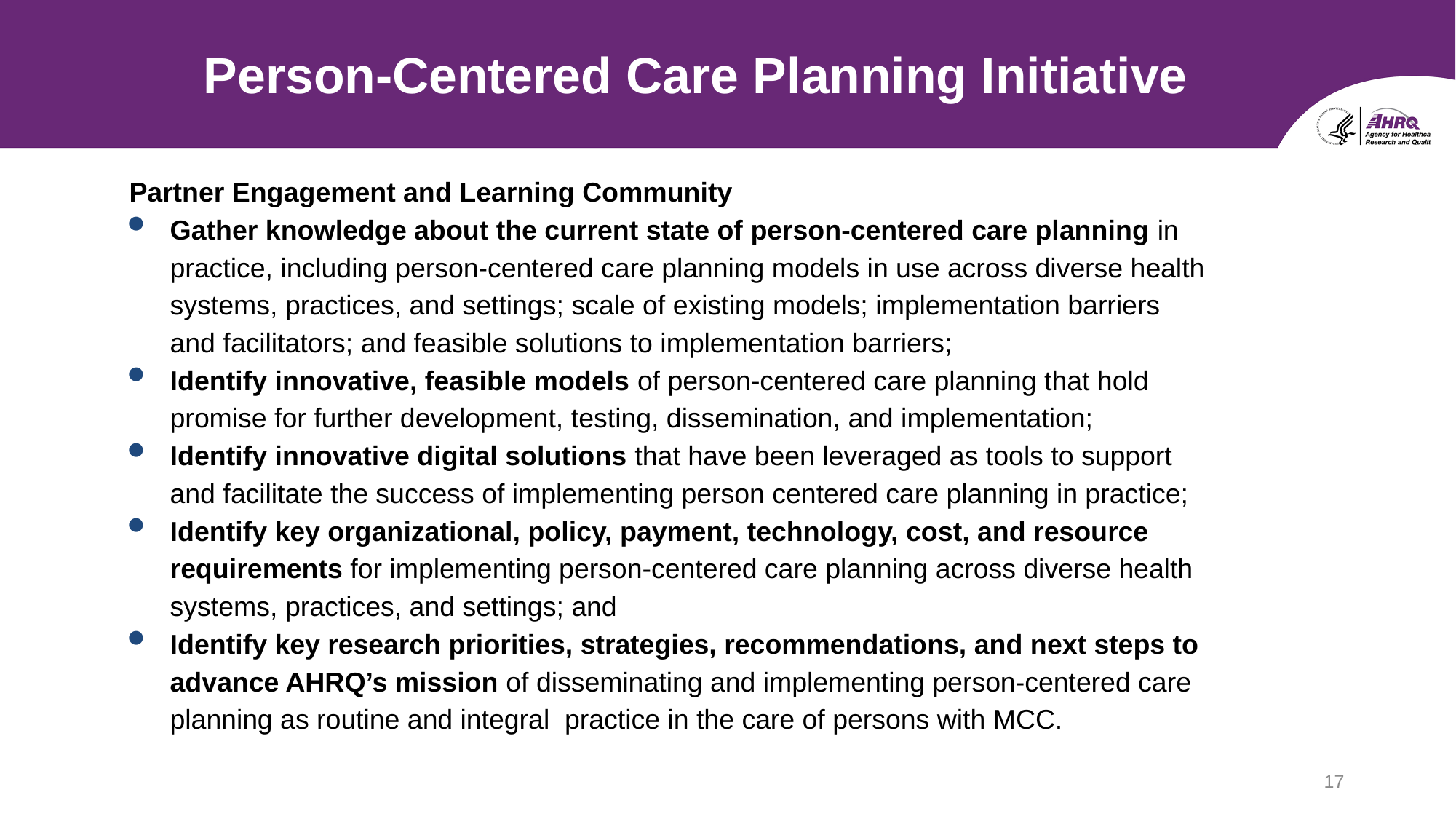

# Person-Centered Care Planning Initiative
Partner Engagement and Learning Community
Gather knowledge about the current state of person-centered care planning in practice, including person-centered care planning models in use across diverse health systems, practices, and settings; scale of existing models; implementation barriers and facilitators; and feasible solutions to implementation barriers;
Identify innovative, feasible models of person-centered care planning that hold promise for further development, testing, dissemination, and implementation;
Identify innovative digital solutions that have been leveraged as tools to support and facilitate the success of implementing person centered care planning in practice;
Identify key organizational, policy, payment, technology, cost, and resource requirements for implementing person-centered care planning across diverse health systems, practices, and settings; and
Identify key research priorities, strategies, recommendations, and next steps to advance AHRQ’s mission of disseminating and implementing person-centered care planning as routine and integral  practice in the care of persons with MCC.
17